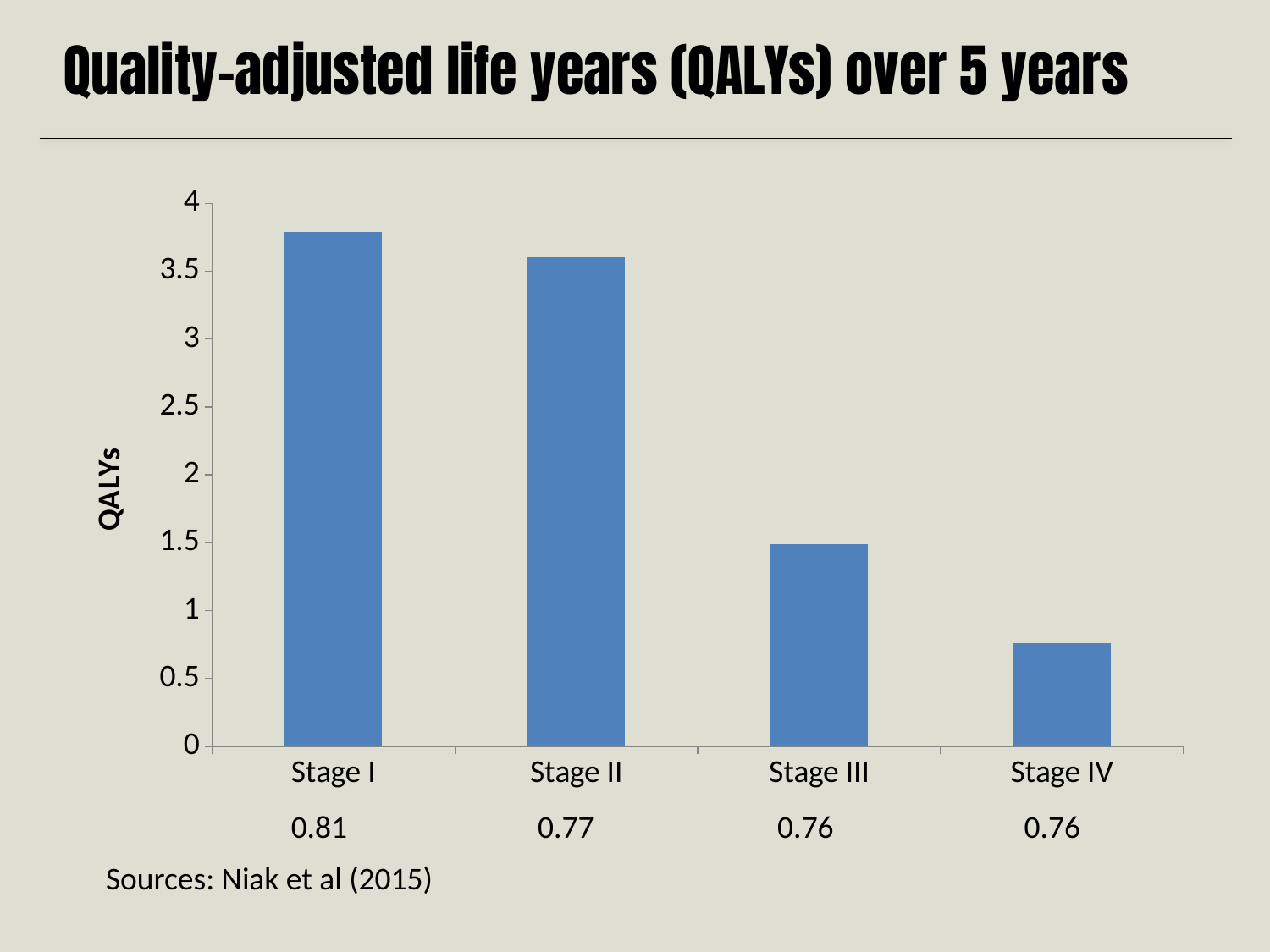

# Quality-adjusted life years (QALYs) over 5 years

### Chart

| Category | Series 1 |
|---|---|
| Stage I | 3.79 |
| Stage II | 3.6 |
| Stage III | 1.49 |
| Stage IV | 0.76 |
        0.81		       0.77		     0.76		    0.76
Sources: Niak et al (2015)